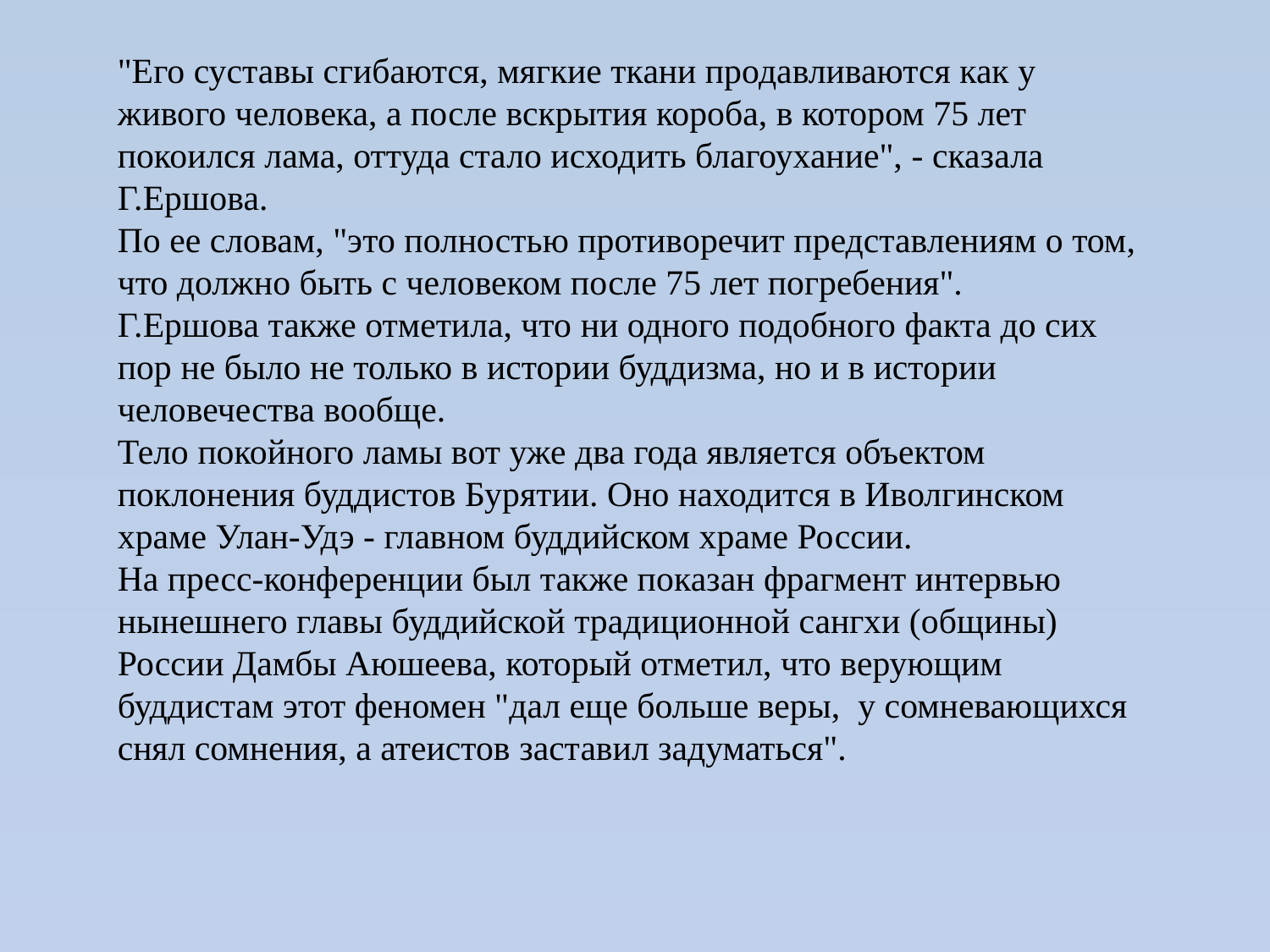

"Его суставы сгибаются, мягкие ткани продавливаются как у живого человека, а после вскрытия короба, в котором 75 лет покоился лама, оттуда стало исходить благоухание", - сказала Г.Ершова.
По ее словам, "это полностью противоречит представлениям о том, что должно быть с человеком после 75 лет погребения".
Г.Ершова также отметила, что ни одного подобного факта до сих пор не было не только в истории буддизма, но и в истории человечества вообще.
Тело покойного ламы вот уже два года является объектом поклонения буддистов Бурятии. Оно находится в Иволгинском храме Улан-Удэ - главном буддийском храме России.
На пресс-конференции был также показан фрагмент интервью нынешнего главы буддийской традиционной сангхи (общины) России Дамбы Аюшеева, который отметил, что верующим буддистам этот феномен "дал еще больше веры,  у сомневающихся снял сомнения, а атеистов заставил задуматься".